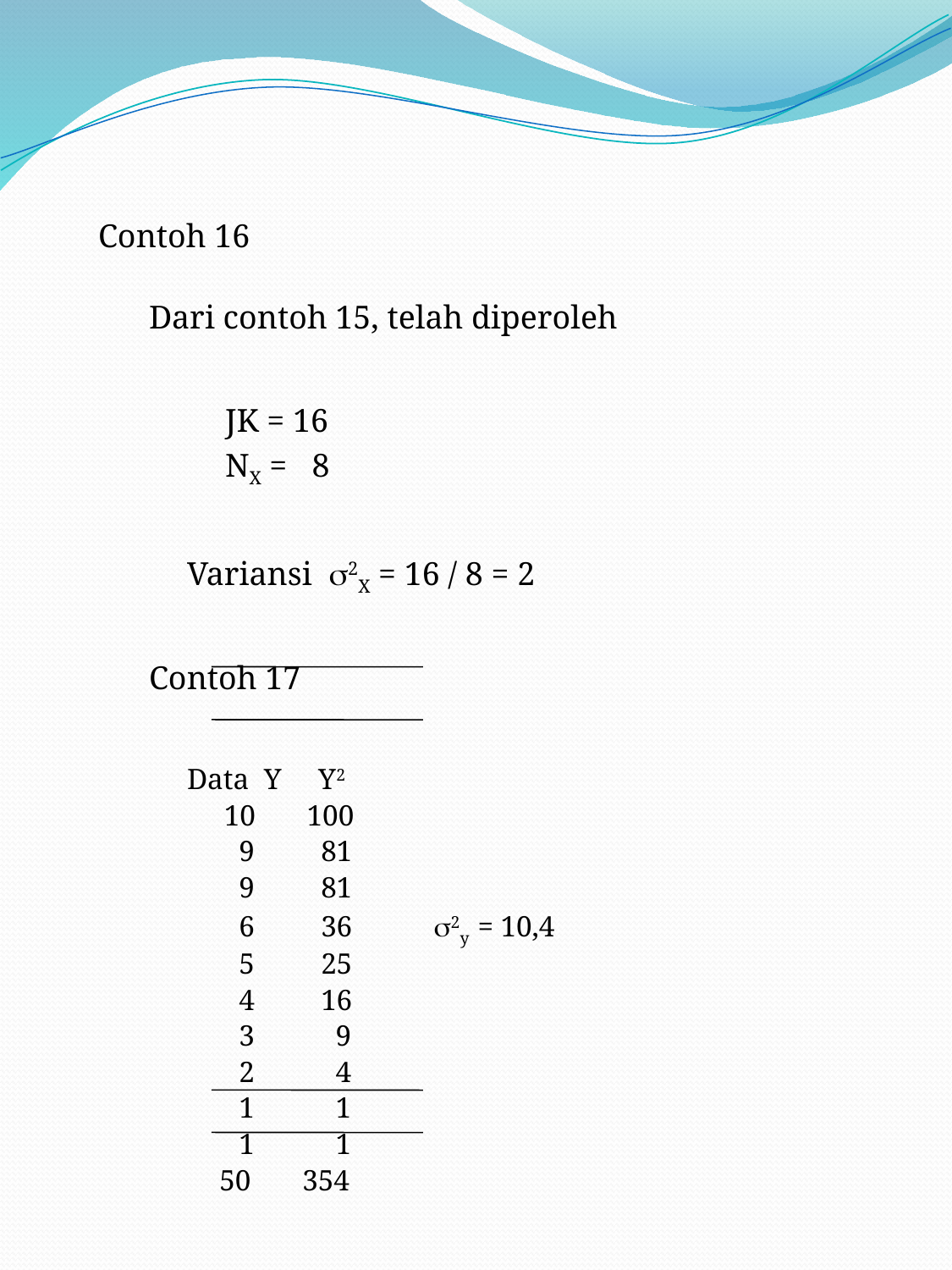

#

	Contoh 16

	Dari contoh 15, telah diperoleh

	JK = 16
	NX =   8

	Variansi  σ2X = 16 / 8 = 2

	Contoh 17

	Data  Y     Y2
	     10       100
	       9         81
	       9         81
	       6         36           σ2y  = 10,4
	       5         25
	       4         16
	       3           9
	       2           4
	       1           1
	       1           1
         50       354